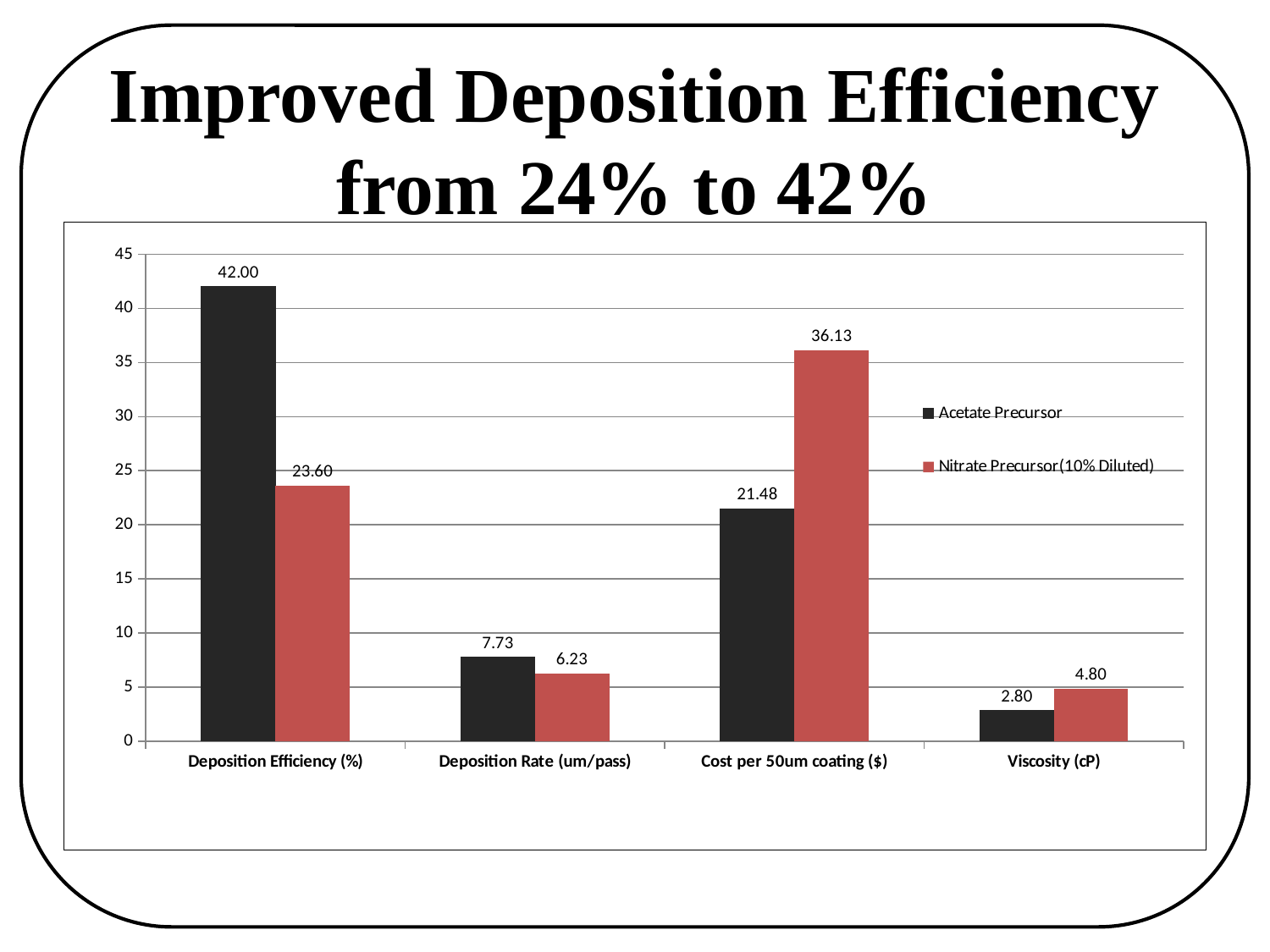

# Improved Deposition Efficiency from 24% to 42%

### Chart

| Category | Acetate Precursor | Nitrate Precursor(10% Diluted) |
|---|---|---|
| Deposition Efficiency (%) | 42.0 | 23.6 |
| Deposition Rate (um/pass) | 7.724999999999999 | 6.23 |
| Cost per 50um coating ($) | 21.477499999999996 | 36.13250000000001 |
| Viscosity (cP) | 2.8 | 4.8 |